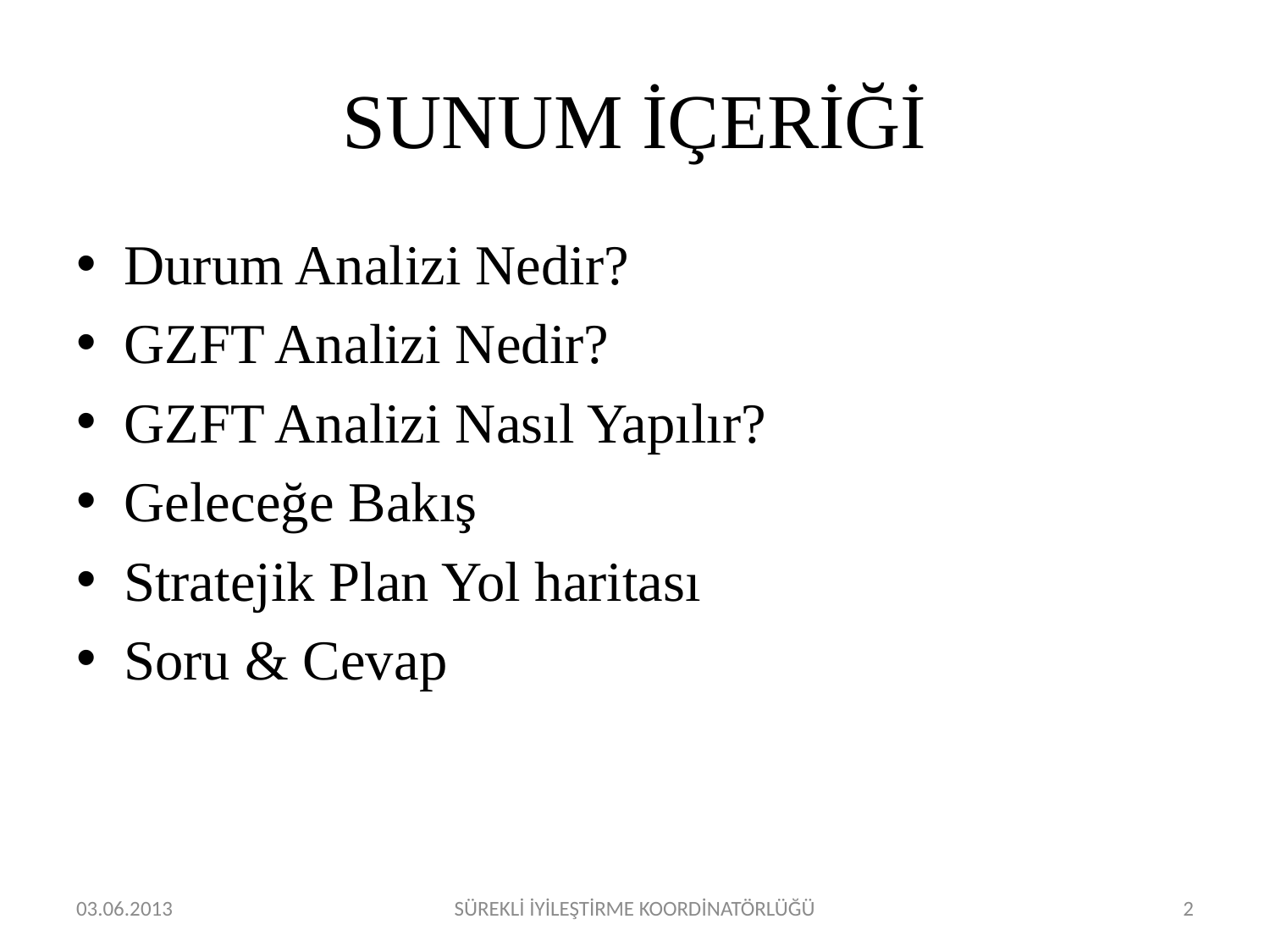

# SUNUM İÇERİĞİ
Durum Analizi Nedir?
GZFT Analizi Nedir?
GZFT Analizi Nasıl Yapılır?
Geleceğe Bakış
Stratejik Plan Yol haritası
Soru & Cevap
03.06.2013
SÜREKLİ İYİLEŞTİRME KOORDİNATÖRLÜĞÜ
2